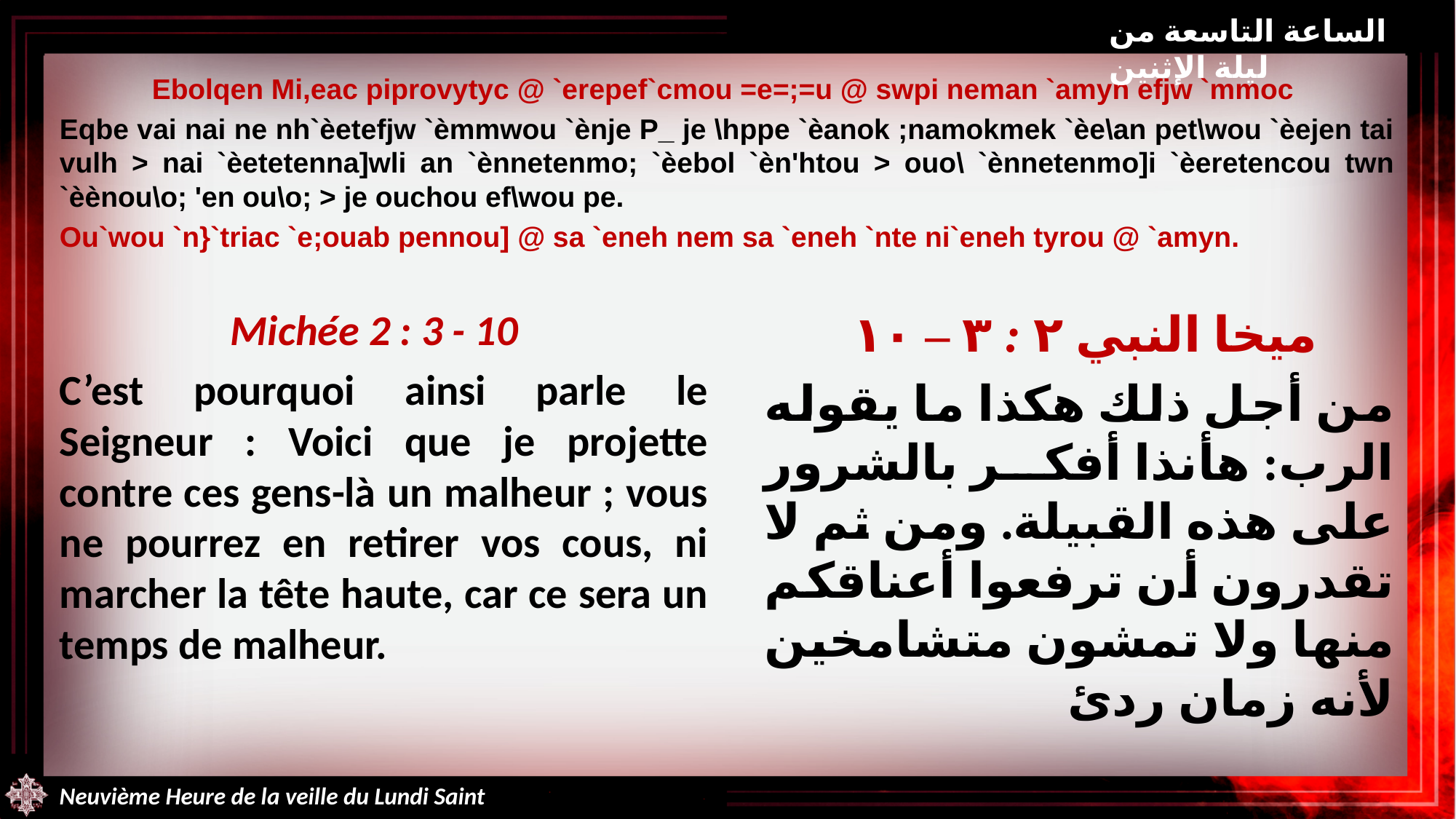

الساعة التاسعة من ليلة الإثنين
Ebolqen Mi,eac piprovytyc @ `erepef`cmou =e=;=u @ swpi neman `amyn efjw `mmoc
Eqbe vai nai ne nh`èetefjw `èmmwou `ènje P_ je \hppe `èanok ;namokmek `èe\an pet\wou `èejen tai vulh > nai `èetetenna]wli an `ènnetenmo; `èebol `èn'htou > ouo\ `ènnetenmo]i `èeretencou twn `èènou\o; 'en ou\o; > je ouchou ef\wou pe.
Ou`wou `n}`triac `e;ouab pennou] @ sa `eneh nem sa `eneh `nte ni`eneh tyrou @ `amyn.

Michée 2 : 3 - 10
C’est pourquoi ainsi parle le Seigneur : Voici que je projette contre ces gens-là un malheur ; vous ne pourrez en retirer vos cous, ni marcher la tête haute, car ce sera un temps de malheur.
ميخا النبي ٢ : ٣ – ١٠
من أجل ذلك هكذا ما يقوله الرب: هأنذا أفكر بالشرور على هذه القبيلة. ومن ثم لا تقدرون أن ترفعوا أعناقكم منها ولا تمشون متشامخين لأنه زمان ردئ
Neuvième Heure de la veille du Lundi Saint